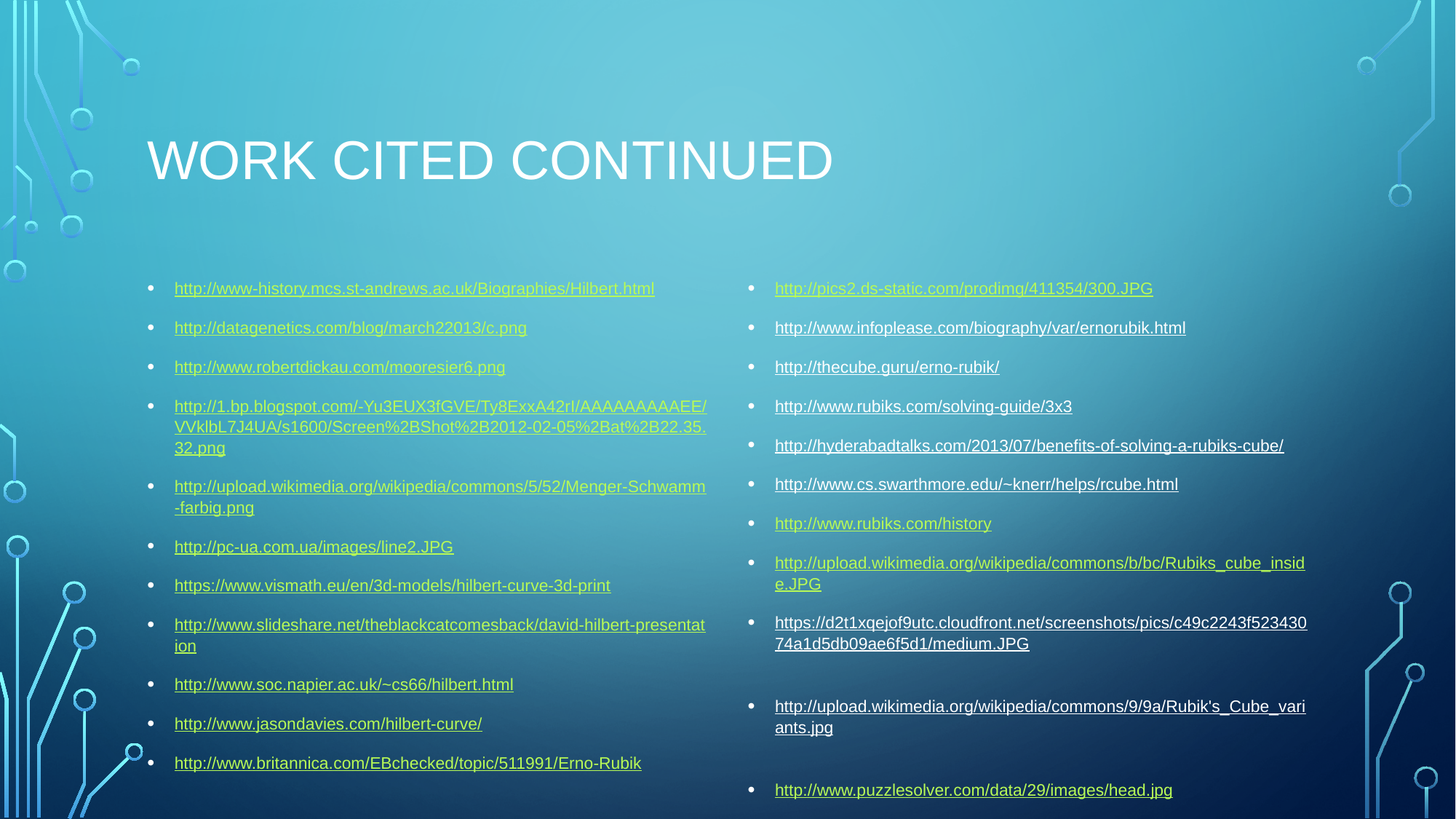

# Work Cited Continued
http://www-history.mcs.st-andrews.ac.uk/Biographies/Hilbert.html
http://datagenetics.com/blog/march22013/c.png
http://www.robertdickau.com/mooresier6.png
http://1.bp.blogspot.com/-Yu3EUX3fGVE/Ty8ExxA42rI/AAAAAAAAAEE/VVklbL7J4UA/s1600/Screen%2BShot%2B2012-02-05%2Bat%2B22.35.32.png
http://upload.wikimedia.org/wikipedia/commons/5/52/Menger-Schwamm-farbig.png
http://pc-ua.com.ua/images/line2.JPG
https://www.vismath.eu/en/3d-models/hilbert-curve-3d-print
http://www.slideshare.net/theblackcatcomesback/david-hilbert-presentation
http://www.soc.napier.ac.uk/~cs66/hilbert.html
http://www.jasondavies.com/hilbert-curve/
http://www.britannica.com/EBchecked/topic/511991/Erno-Rubik

http://pics2.ds-static.com/prodimg/411354/300.JPG
http://www.infoplease.com/biography/var/ernorubik.html
http://thecube.guru/erno-rubik/
http://www.rubiks.com/solving-guide/3x3
http://hyderabadtalks.com/2013/07/benefits-of-solving-a-rubiks-cube/
http://www.cs.swarthmore.edu/~knerr/helps/rcube.html
http://www.rubiks.com/history
http://upload.wikimedia.org/wikipedia/commons/b/bc/Rubiks_cube_inside.JPG
https://d2t1xqejof9utc.cloudfront.net/screenshots/pics/c49c2243f52343074a1d5db09ae6f5d1/medium.JPG
http://upload.wikimedia.org/wikipedia/commons/9/9a/Rubik's_Cube_variants.jpg
http://www.puzzlesolver.com/data/29/images/head.jpg